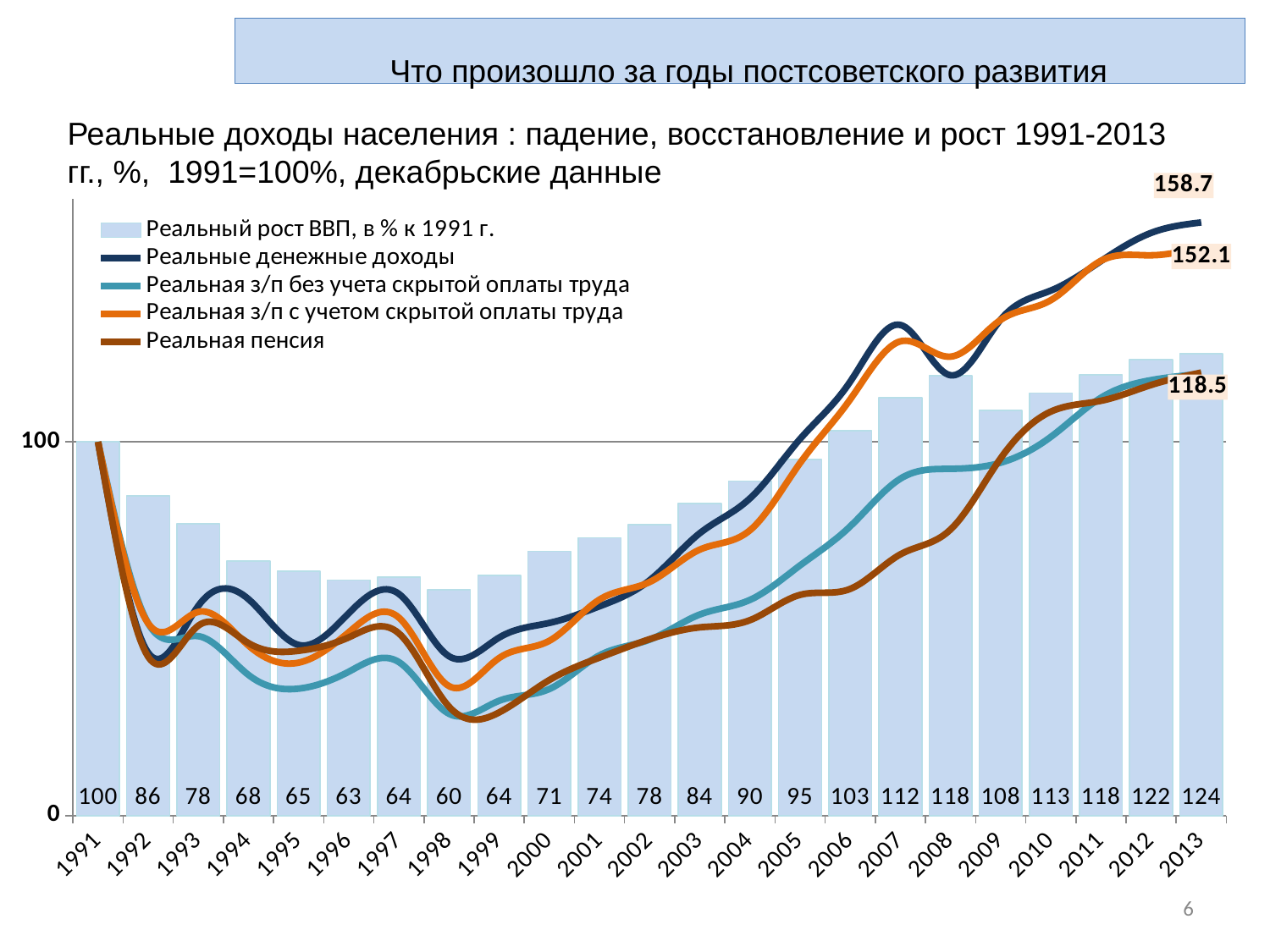

Что произошло за годы постсоветского развития
Реальные доходы населения : падение, восстановление и рост 1991-2013 гг., %,  1991=100%, декабрьские данные

### Chart

| Category | Реальный рост ВВП, в % к 1991 г. | Реальные денежные доходы | Реальная з/п без учета скрытой оплаты труда | Реальная з/п с учетом скрытой оплаты труда | Реальная пенсия |
|---|---|---|---|---|---|
| 1991 | 100.0 | 100.0 | 100.0 | 100.0 | 100.0 |
| 1992 | 85.5 | 43.5669262143122 | 51.42729134664618 | 51.42729134664618 | 42.494522928155945 |
| 1993 | 78.0615 | 56.14929328726332 | 48.02007647299203 | 54.518327614383146 | 50.84557393694416 |
| 1994 | 68.14768950000001 | 57.91715167553713 | 37.64321681731095 | 45.50452662310895 | 46.16242896906772 |
| 1995 | 65.35363423049999 | 45.67190572633225 | 33.98544910653795 | 40.93574880706219 | 44.10446309032698 |
| 1996 | 62.995827586937615 | 54.17926802429867 | 38.51868556167777 | 49.07644389703873 | 47.69991294856836 |
| 1997 | 63.865891491185906 | 59.321660221241096 | 41.08064617601327 | 52.970197658457366 | 48.74940895801378 |
| 1998 | 60.45234637251526 | 42.628431386206756 | 27.23722532285314 | 34.64276689054365 | 29.133545052306452 |
| 1999 | 64.29173534193829 | 47.657856211981866 | 30.73887154378734 | 42.19552270137746 | 27.62598222370926 |
| 2000 | 70.75026269401853 | 51.56105194698166 | 33.8846434289896 | 46.787132194887796 | 36.2885662965084 |
| 2001 | 74.35224288911579 | 56.013537380054906 | 42.88884529177646 | 57.81409056223258 | 42.28793912689842 |
| 2002 | 77.87935142453097 | 62.972514029103884 | 47.08451184204564 | 62.49515094481442 | 47.21015376349102 |
| 2003 | 83.56131545809775 | 75.5584553825312 | 53.80618168475563 | 71.17219799570849 | 50.37014993889532 |
| 2004 | 89.5576330001176 | 84.86792288399998 | 57.71379734516923 | 76.34100177932439 | 52.291546197544676 |
| 2005 | 95.26799517717303 | 100.77987848139233 | 66.94572454284047 | 94.33118715131702 | 59.06388812125415 |
| 2006 | 103.03560635590128 | 116.09996165340048 | 77.39255252024347 | 111.3570743224614 | 60.664222961354476 |
| 2007 | 111.8297780022867 | 131.30337578057402 | 90.14900812333545 | 126.91410817495239 | 69.90097289023271 |
| 2008 | 117.67653885052262 | 117.82567680848783 | 92.79137311513307 | 122.81903717850045 | 76.5472471027968 |
| 2009 | 108.44621614062501 | 132.7170501687801 | 94.42413492701554 | 132.64997373546257 | 95.60630350102505 |
| 2010 | 113.10940343467188 | 140.49752473882998 | 101.3321167366508 | 137.9136328968504 | 108.09141612697198 |
| 2011 | 117.97310778236277 | 148.37617756195223 | 111.8016237006404 | 148.46185529126475 | 110.98708337050356 |
| 2012 | 121.98419344696312 | 155.92698733859498 | 116.51865029851103 | 149.93374802728633 | 115.22101157549422 |
| 2013 | 123.56998796177362 | 158.72958319372003 | 118.20178001263199 | 152.09956393579301 | 118.5444509182294 |
фото
фото
фото
6
Национальный Исследовательский Университет Высшая Школа Экономики